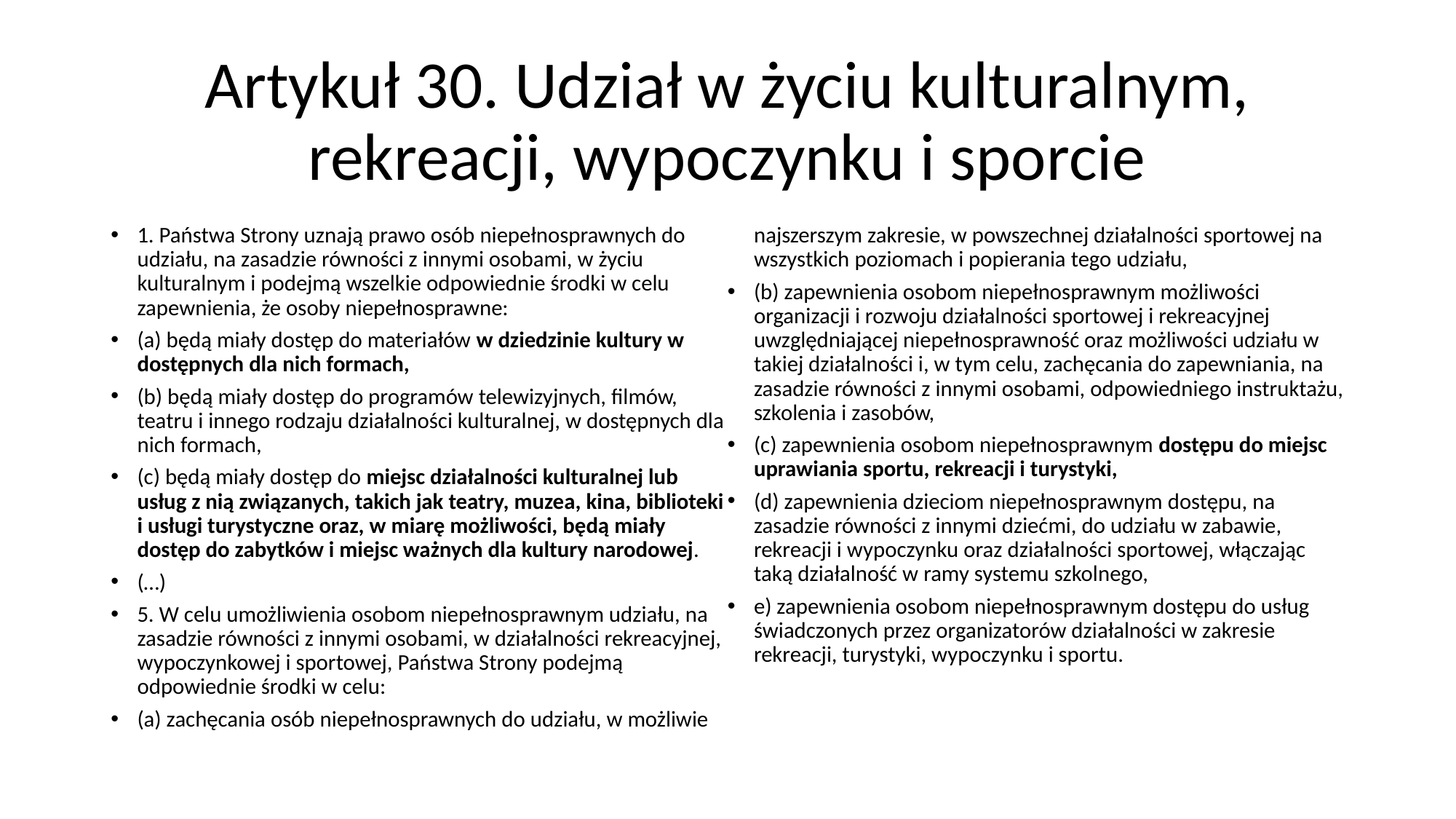

# Artykuł 30. Udział w życiu kulturalnym, rekreacji, wypoczynku i sporcie
1. Państwa Strony uznają prawo osób niepełnosprawnych do udziału, na zasadzie równości z innymi osobami, w życiu kulturalnym i podejmą wszelkie odpowiednie środki w celu zapewnienia, że osoby niepełnosprawne:
(a) będą miały dostęp do materiałów w dziedzinie kultury w dostępnych dla nich formach,
(b) będą miały dostęp do programów telewizyjnych, filmów, teatru i innego rodzaju działalności kulturalnej, w dostępnych dla nich formach,
(c) będą miały dostęp do miejsc działalności kulturalnej lub usług z nią związanych, takich jak teatry, muzea, kina, biblioteki i usługi turystyczne oraz, w miarę możliwości, będą miały dostęp do zabytków i miejsc ważnych dla kultury narodowej.
(…)
5. W celu umożliwienia osobom niepełnosprawnym udziału, na zasadzie równości z innymi osobami, w działalności rekreacyjnej, wypoczynkowej i sportowej, Państwa Strony podejmą odpowiednie środki w celu:
(a) zachęcania osób niepełnosprawnych do udziału, w możliwie najszerszym zakresie, w powszechnej działalności sportowej na wszystkich poziomach i popierania tego udziału,
(b) zapewnienia osobom niepełnosprawnym możliwości organizacji i rozwoju działalności sportowej i rekreacyjnej uwzględniającej niepełnosprawność oraz możliwości udziału w takiej działalności i, w tym celu, zachęcania do zapewniania, na zasadzie równości z innymi osobami, odpowiedniego instruktażu, szkolenia i zasobów,
(c) zapewnienia osobom niepełnosprawnym dostępu do miejsc uprawiania sportu, rekreacji i turystyki,
(d) zapewnienia dzieciom niepełnosprawnym dostępu, na zasadzie równości z innymi dziećmi, do udziału w zabawie, rekreacji i wypoczynku oraz działalności sportowej, włączając taką działalność w ramy systemu szkolnego,
e) zapewnienia osobom niepełnosprawnym dostępu do usług świadczonych przez organizatorów działalności w zakresie rekreacji, turystyki, wypoczynku i sportu.